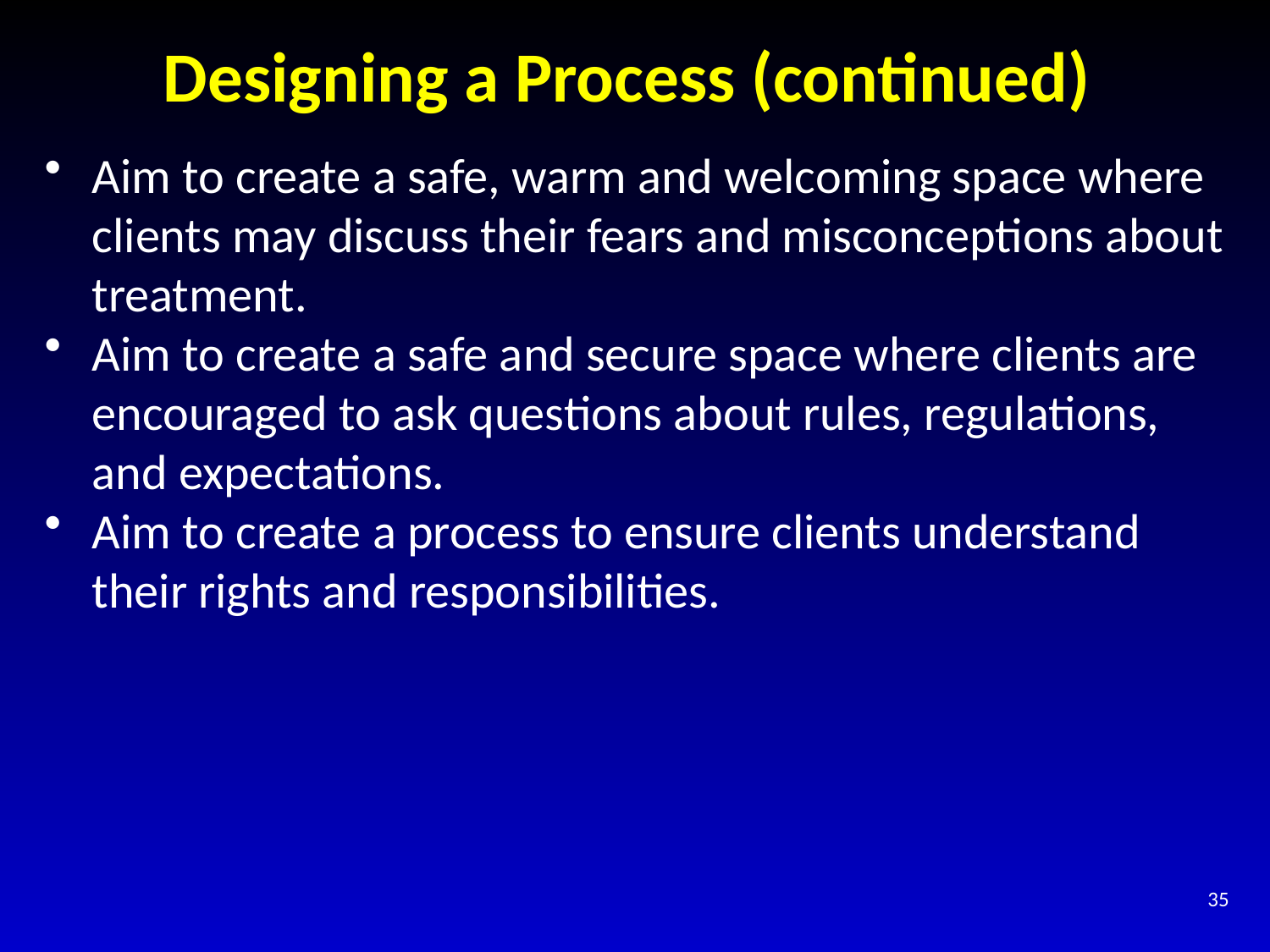

# Designing a Process (continued)
Aim to create a safe, warm and welcoming space where clients may discuss their fears and misconceptions about treatment.
Aim to create a safe and secure space where clients are encouraged to ask questions about rules, regulations, and expectations.
Aim to create a process to ensure clients understand their rights and responsibilities.
35